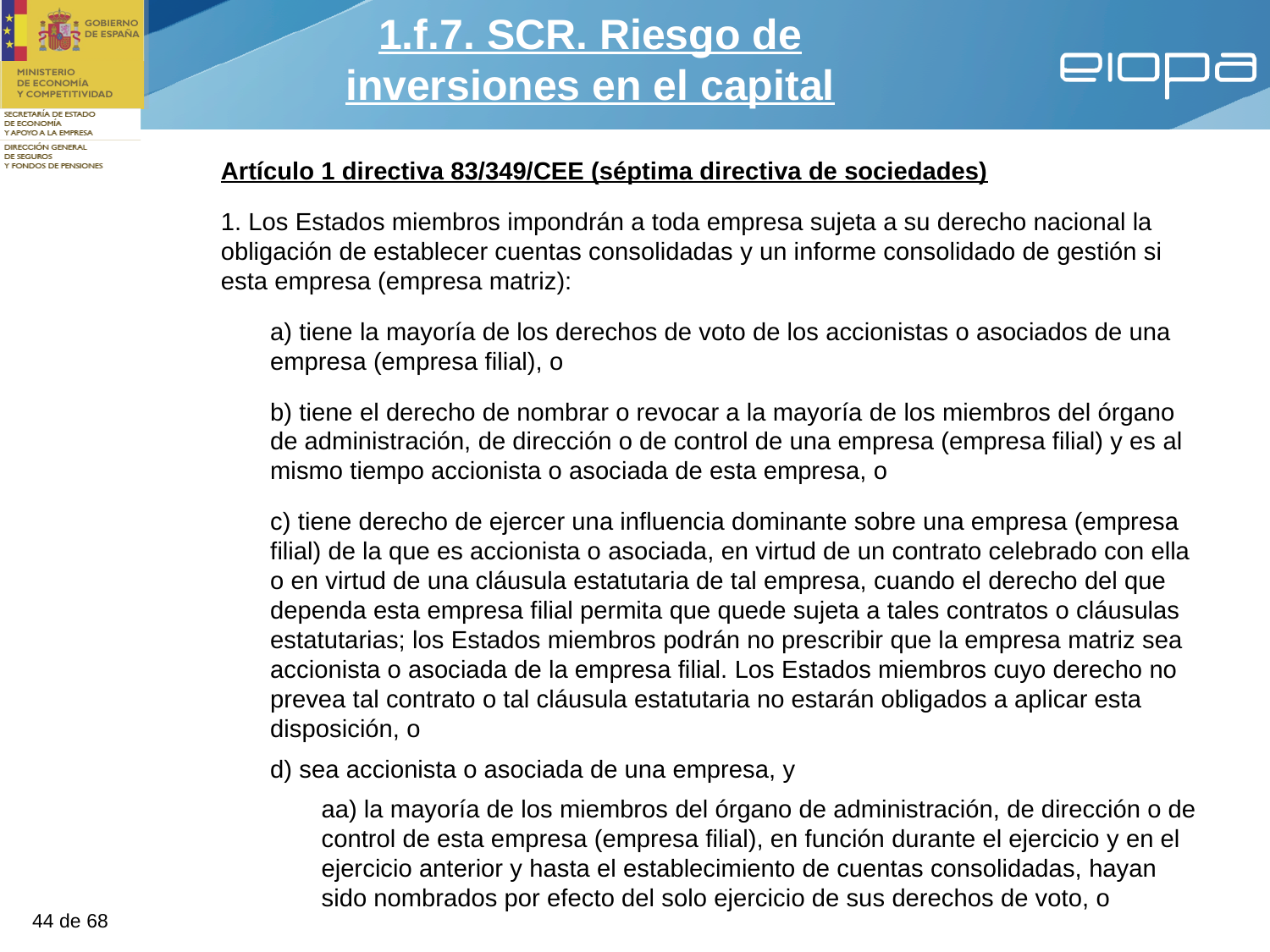

1.f.7. SCR. Riesgo de inversiones en el capital
Artículo 1 directiva 83/349/CEE (séptima directiva de sociedades)
1. Los Estados miembros impondrán a toda empresa sujeta a su derecho nacional la obligación de establecer cuentas consolidadas y un informe consolidado de gestión si esta empresa (empresa matriz):
a) tiene la mayoría de los derechos de voto de los accionistas o asociados de una empresa (empresa filial), o
b) tiene el derecho de nombrar o revocar a la mayoría de los miembros del órgano de administración, de dirección o de control de una empresa (empresa filial) y es al mismo tiempo accionista o asociada de esta empresa, o
c) tiene derecho de ejercer una influencia dominante sobre una empresa (empresa filial) de la que es accionista o asociada, en virtud de un contrato celebrado con ella o en virtud de una cláusula estatutaria de tal empresa, cuando el derecho del que dependa esta empresa filial permita que quede sujeta a tales contratos o cláusulas estatutarias; los Estados miembros podrán no prescribir que la empresa matriz sea accionista o asociada de la empresa filial. Los Estados miembros cuyo derecho no prevea tal contrato o tal cláusula estatutaria no estarán obligados a aplicar esta disposición, o
d) sea accionista o asociada de una empresa, y
aa) la mayoría de los miembros del órgano de administración, de dirección o de control de esta empresa (empresa filial), en función durante el ejercicio y en el ejercicio anterior y hasta el establecimiento de cuentas consolidadas, hayan sido nombrados por efecto del solo ejercicio de sus derechos de voto, o